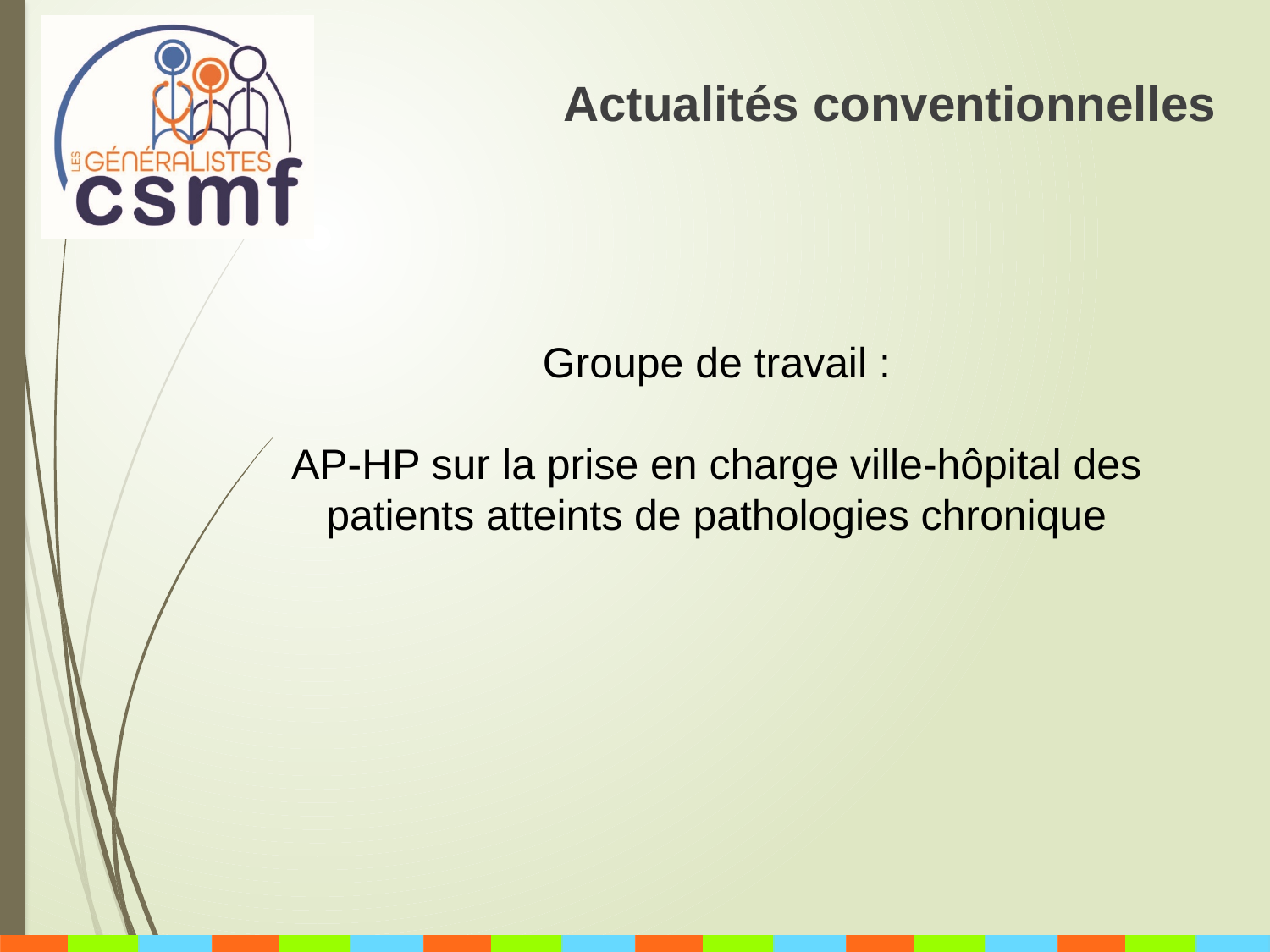

Actualités conventionnelles
Groupe de travail :

AP-HP sur la prise en charge ville-hôpital des patients atteints de pathologies chronique